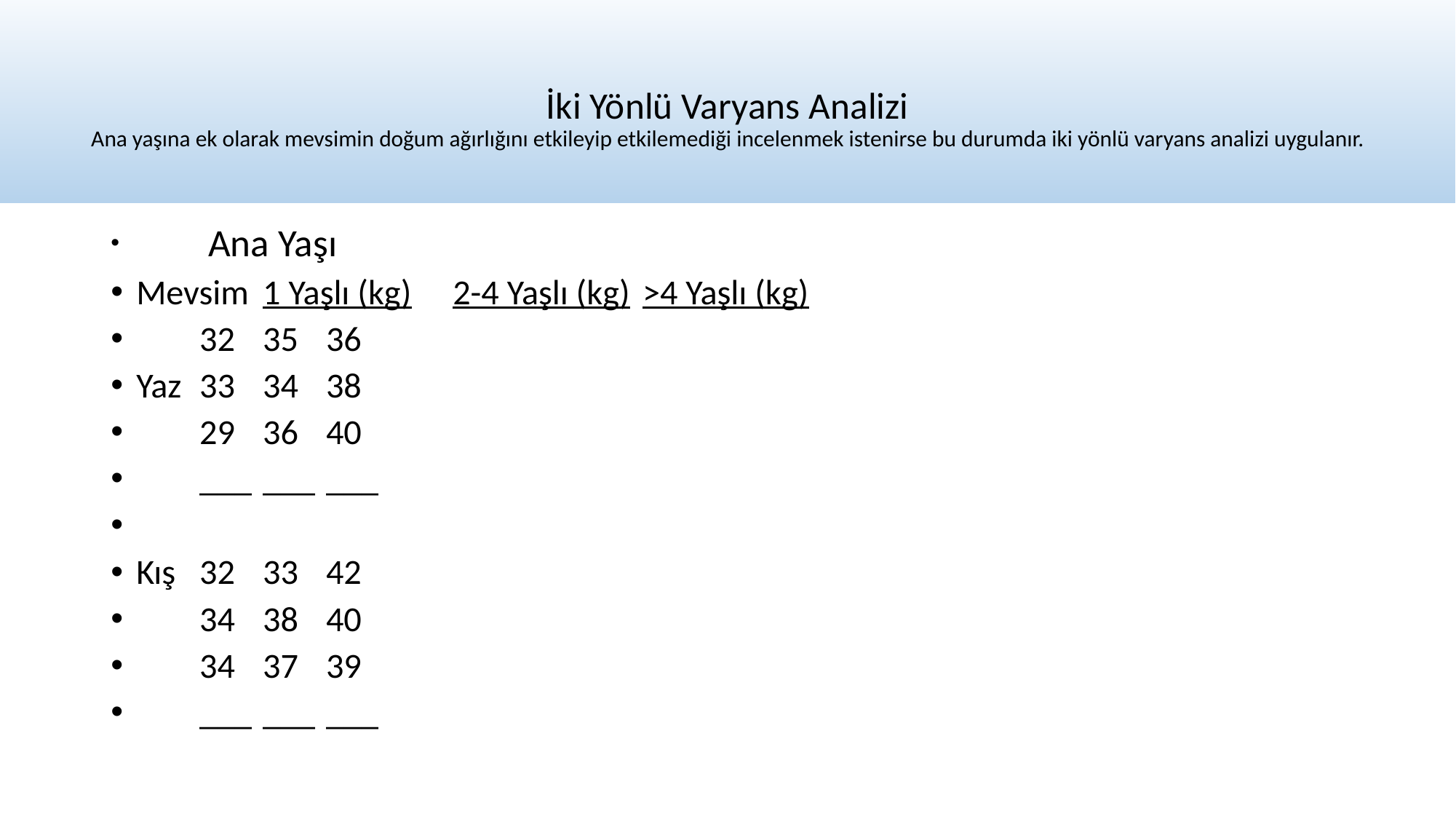

# İki Yönlü Varyans Analizi Ana yaşına ek olarak mevsimin doğum ağırlığını etkileyip etkilemediği incelenmek istenirse bu durumda iki yönlü varyans analizi uygulanır.
 					 Ana Yaşı
Mevsim		1 Yaşlı (kg)		2-4 Yaşlı (kg)	>4 Yaşlı (kg)
			32			35		36
Yaz			33			34		38
			29			36		40
			___			___		___

Kış			32			33		42
			34			38		40
			34			37		39
			___			___		___